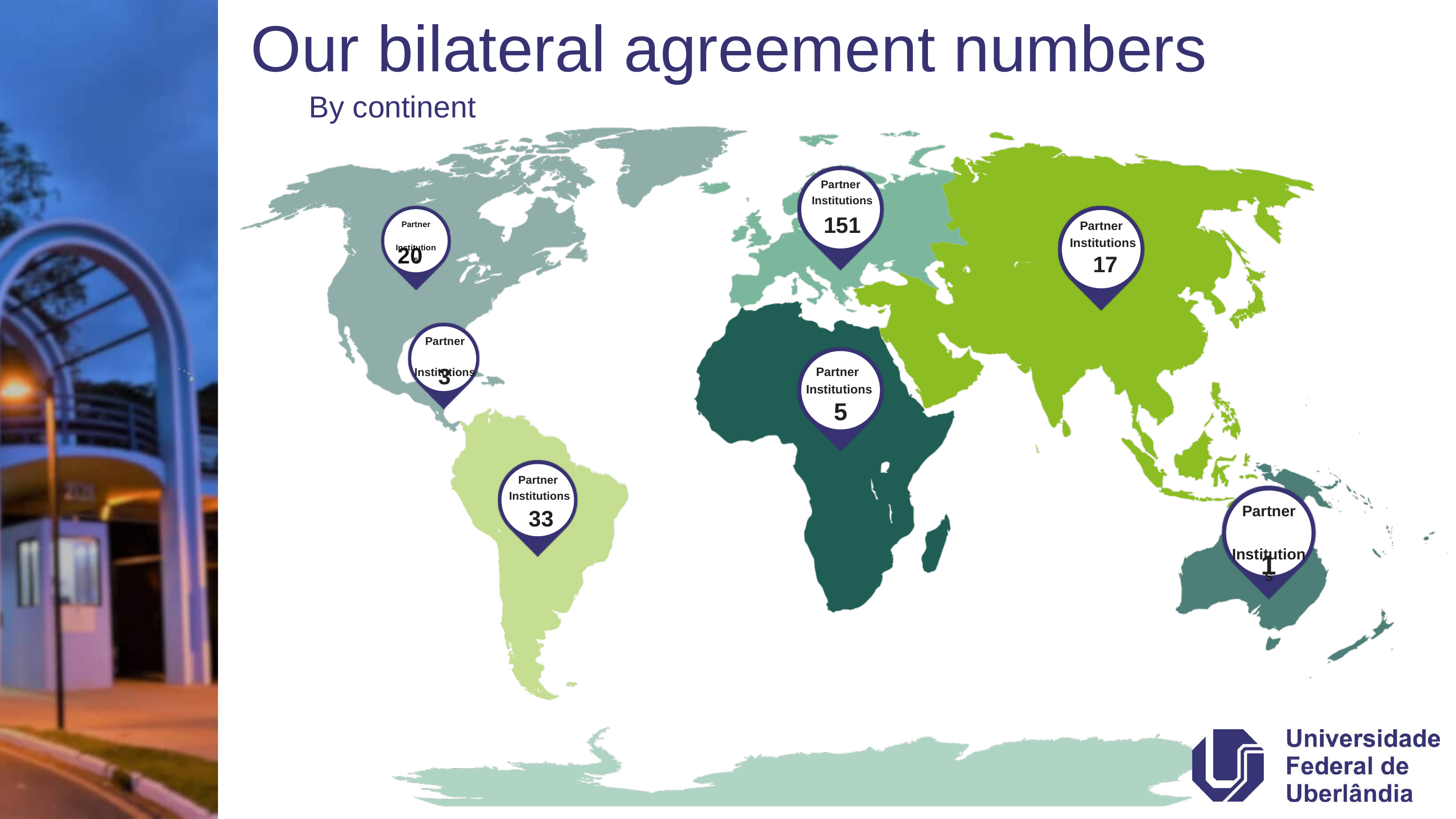

Our bilateral agreement numbers
By continent

Partner
 Institutions

151

Partner
 Institutions
Partner
 Institutions
20
17

Partner
 Institutions

3
Partner
 Institutions
5

Partner
 Institutions

Partner
 Institutions
33
1